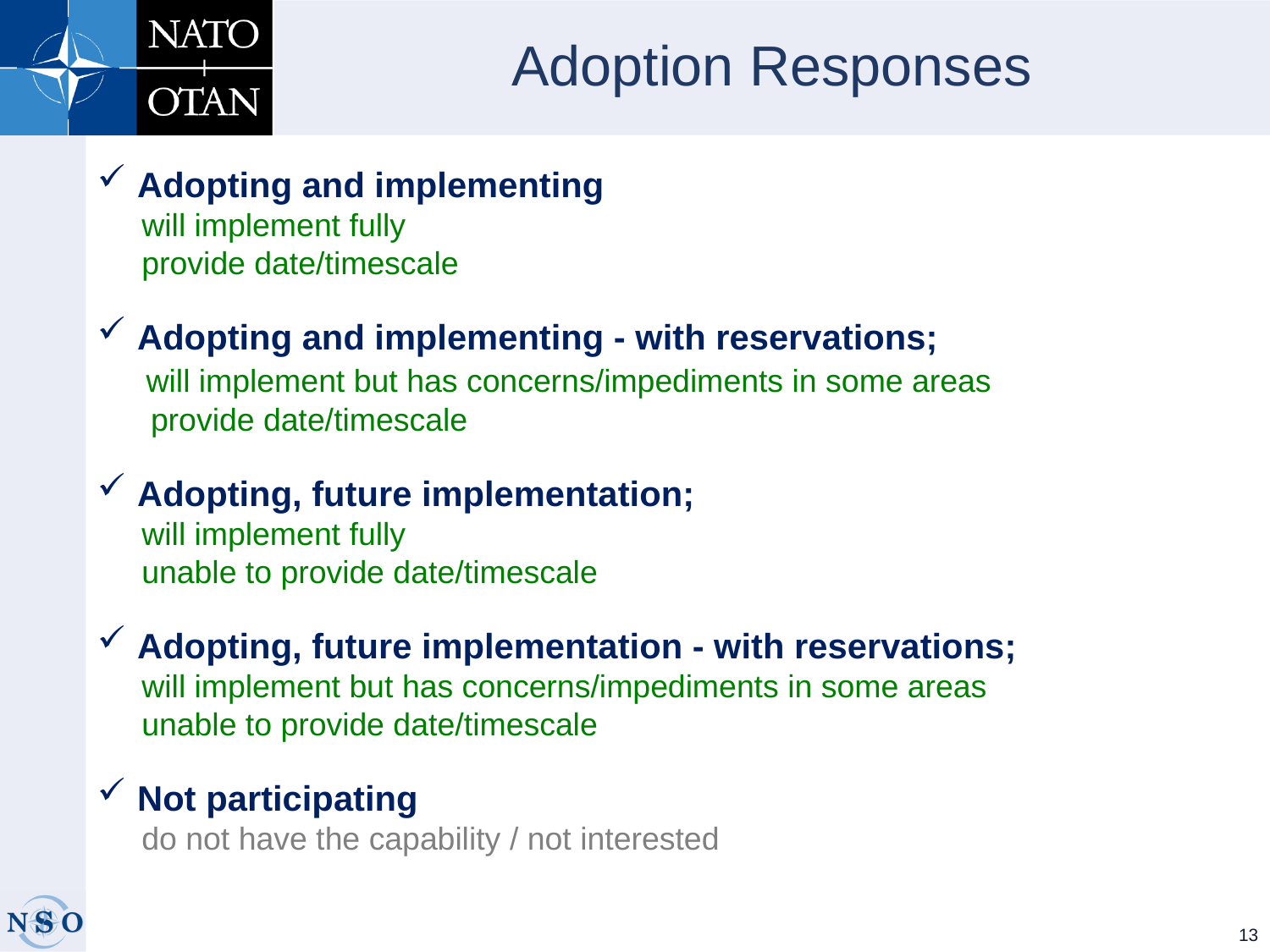

# Adoption Responses
Adopting and implementing
     will implement fully
     provide date/timescale

Adopting and implementing - with reservations;
     will implement but has concerns/impediments in some areas
      provide date/timescale

Adopting, future implementation;
     will implement fully
     unable to provide date/timescale

Adopting, future implementation - with reservations;
     will implement but has concerns/impediments in some areas
     unable to provide date/timescale

Not participating
     do not have the capability / not interested
13